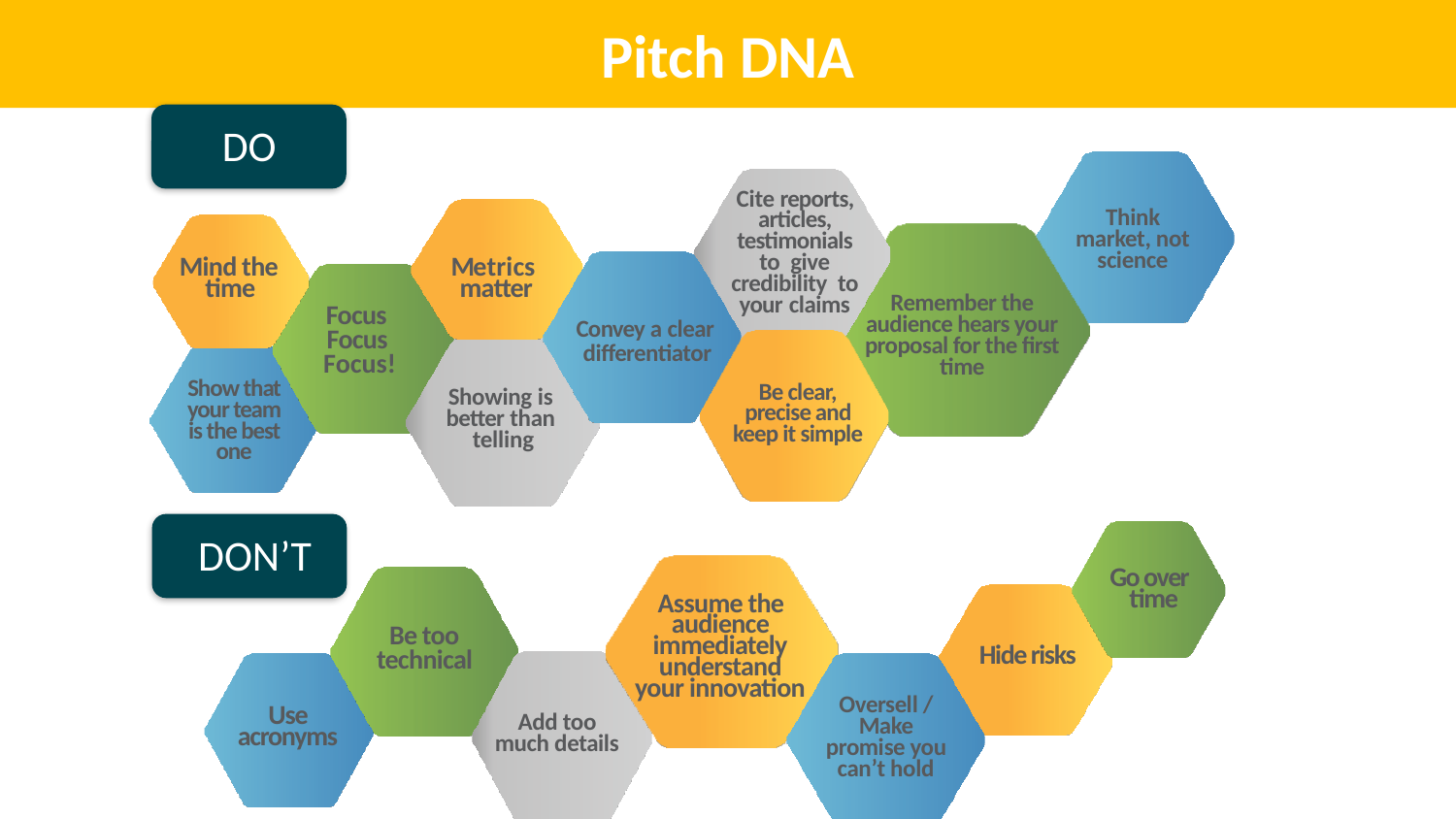

Pitch DNA

DO

Cite reports, articles, testimonials to  give credibility  to your claims

Think market, not science

Metrics  matter
Mind the  time

Remember the audience hears your proposal for the first time
Focus  Focus  Focus!
Convey a clear  differentiator

Show that your team is the best one
Be clear, precise and keep it simple
Showing is  better than  telling

DON’T

Go over time

Assume the audience immediately understand your innovation
Be too technical
Hide risks

Oversell / Make promise you can’t hold
Use acronyms
Add too much details